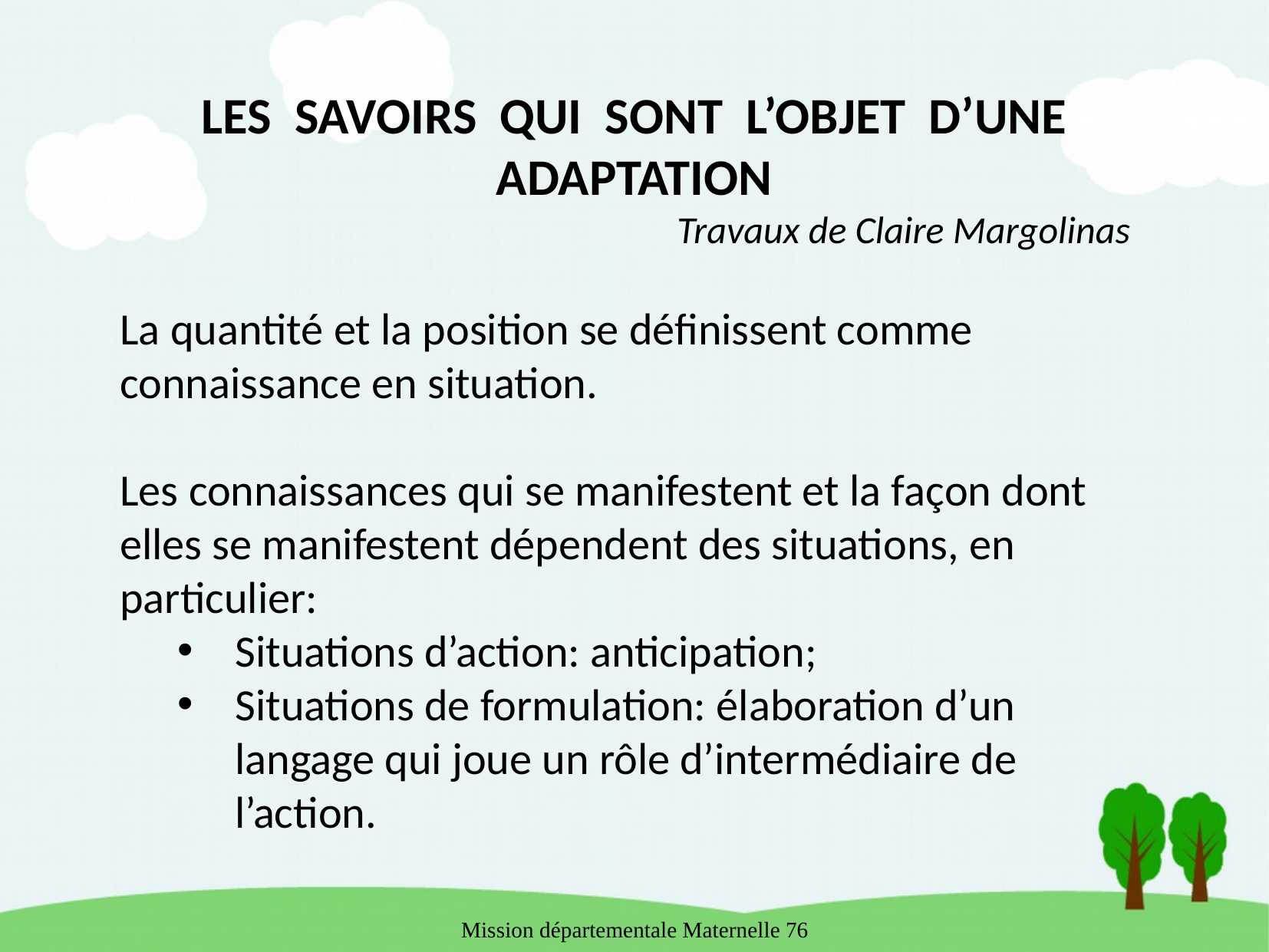

LES  SAVOIRS  QUI  SONT  L’OBJET  D’UNE ADAPTATION
Travaux de Claire Margolinas
La quantité et la position se définissent comme connaissance en situation.

Les connaissances qui se manifestent et la façon dont elles se manifestent dépendent des situations, en particulier:
Situations d’action: anticipation;
Situations de formulation: élaboration d’un langage qui joue un rôle d’intermédiaire de l’action.

Mission départementale Maternelle 76